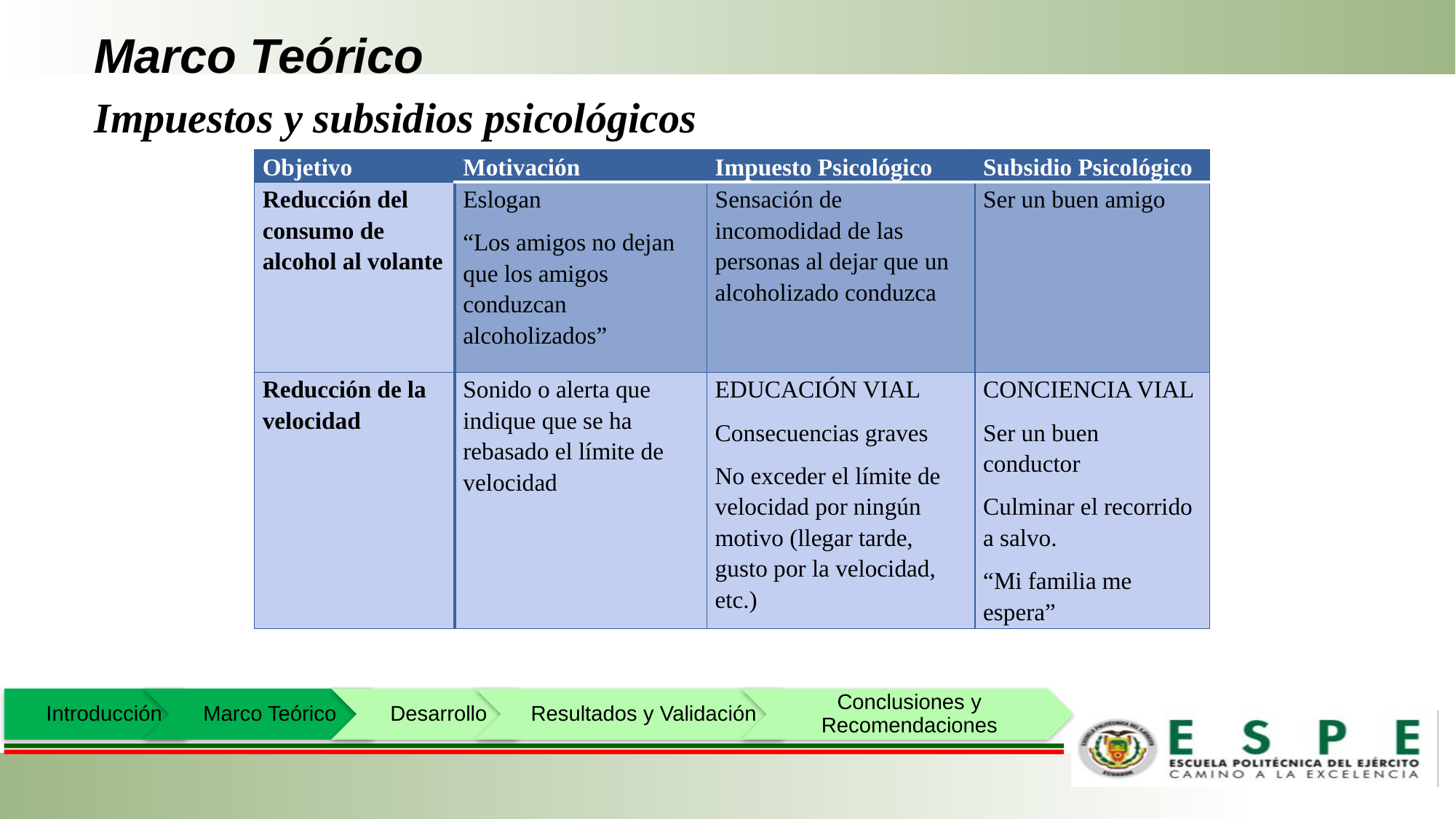

13
Marco Teórico
# Impuestos y subsidios psicológicos
| Objetivo | Motivación | Impuesto Psicológico | Subsidio Psicológico |
| --- | --- | --- | --- |
| Reducción del consumo de alcohol al volante | Eslogan “Los amigos no dejan que los amigos conduzcan alcoholizados” | Sensación de incomodidad de las personas al dejar que un alcoholizado conduzca | Ser un buen amigo |
| Reducción de la velocidad | Sonido o alerta que indique que se ha rebasado el límite de velocidad | EDUCACIÓN VIAL Consecuencias graves No exceder el límite de velocidad por ningún motivo (llegar tarde, gusto por la velocidad, etc.) | CONCIENCIA VIAL Ser un buen conductor Culminar el recorrido a salvo. “Mi familia me espera” |
Introducción
Marco Teórico
Desarrollo
Resultados y Validación
Conclusiones y Recomendaciones
RIM (Modelo de Referencia de Información)